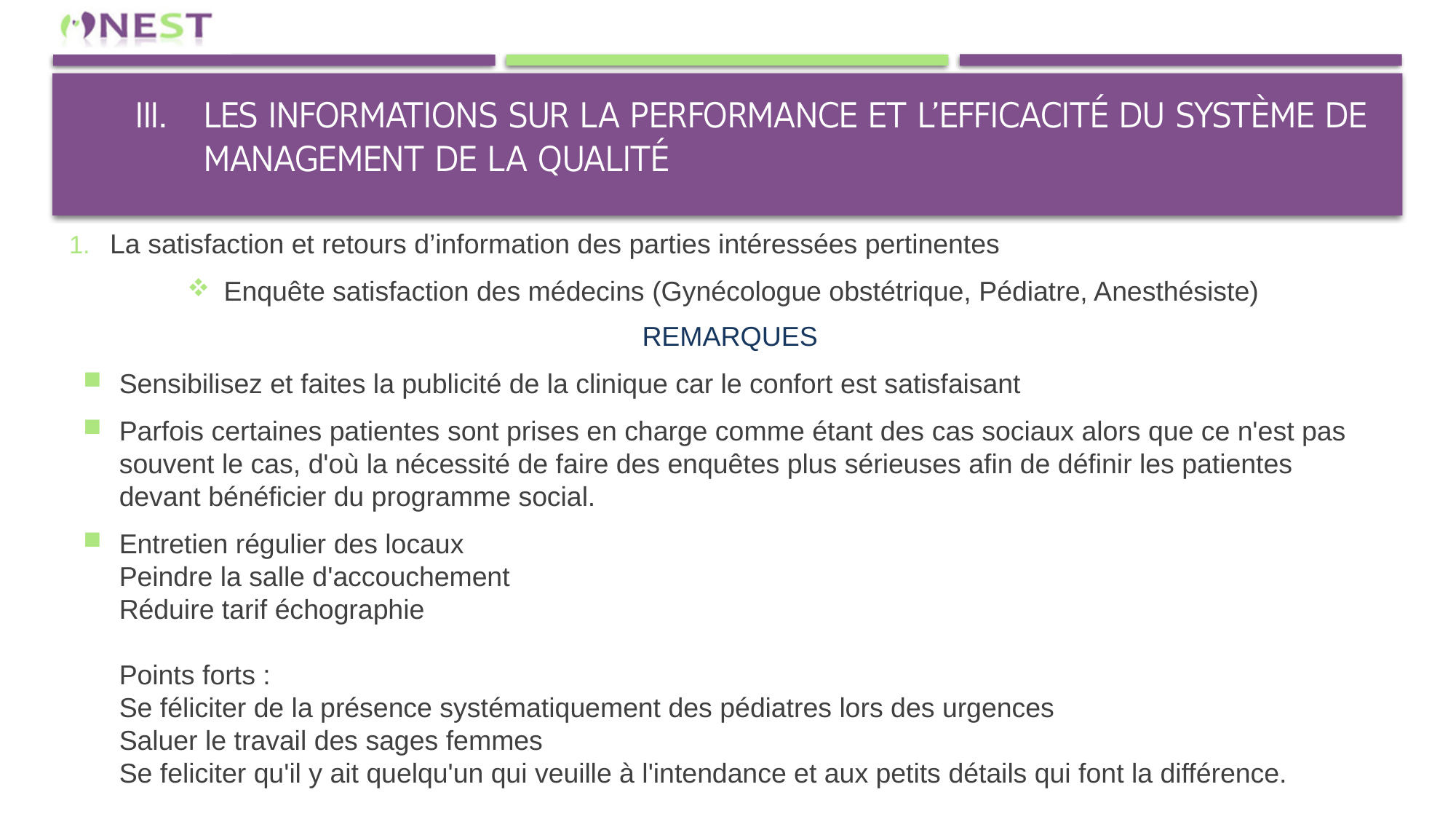

# Les informations sur la performance et l’efficacité du système de management de la qualité
La satisfaction et retours d’information des parties intéressées pertinentes
Enquête satisfaction des médecins (Gynécologue obstétrique, Pédiatre, Anesthésiste)

REMARQUES
Sensibilisez et faites la publicité de la clinique car le confort est satisfaisant
Parfois certaines patientes sont prises en charge comme étant des cas sociaux alors que ce n'est pas souvent le cas, d'où la nécessité de faire des enquêtes plus sérieuses afin de définir les patientes devant bénéficier du programme social.
Entretien régulier des locaux
Peindre la salle d'accouchement
Réduire tarif échographie
Points forts :
Se féliciter de la présence systématiquement des pédiatres lors des urgences
Saluer le travail des sages femmes
Se feliciter qu'il y ait quelqu'un qui veuille à l'intendance et aux petits détails qui font la différence.